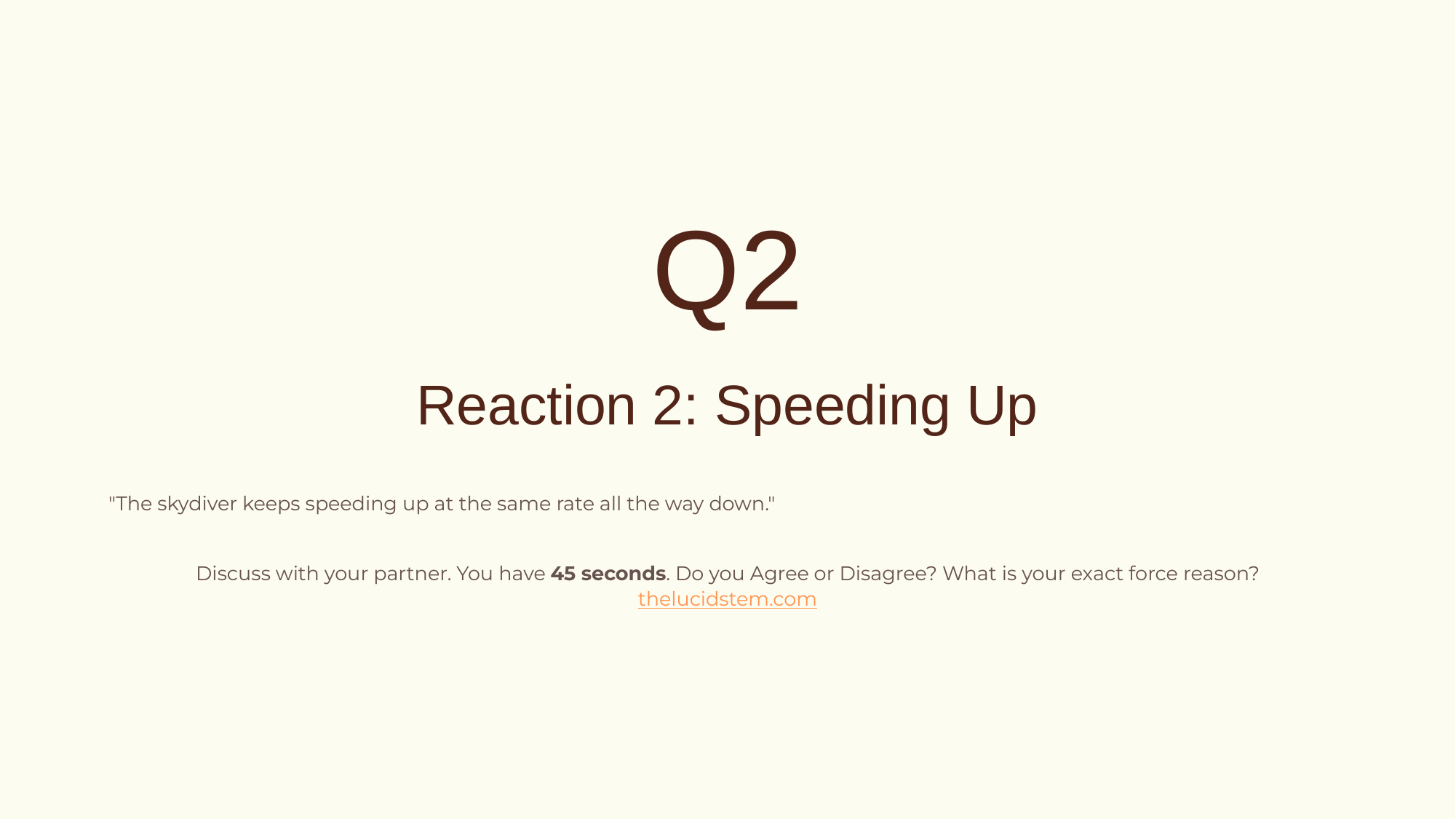

Q2
Reaction 2: Speeding Up
"The skydiver keeps speeding up at the same rate all the way down."
Discuss with your partner. You have 45 seconds. Do you Agree or Disagree? What is your exact force reason?
thelucidstem.com